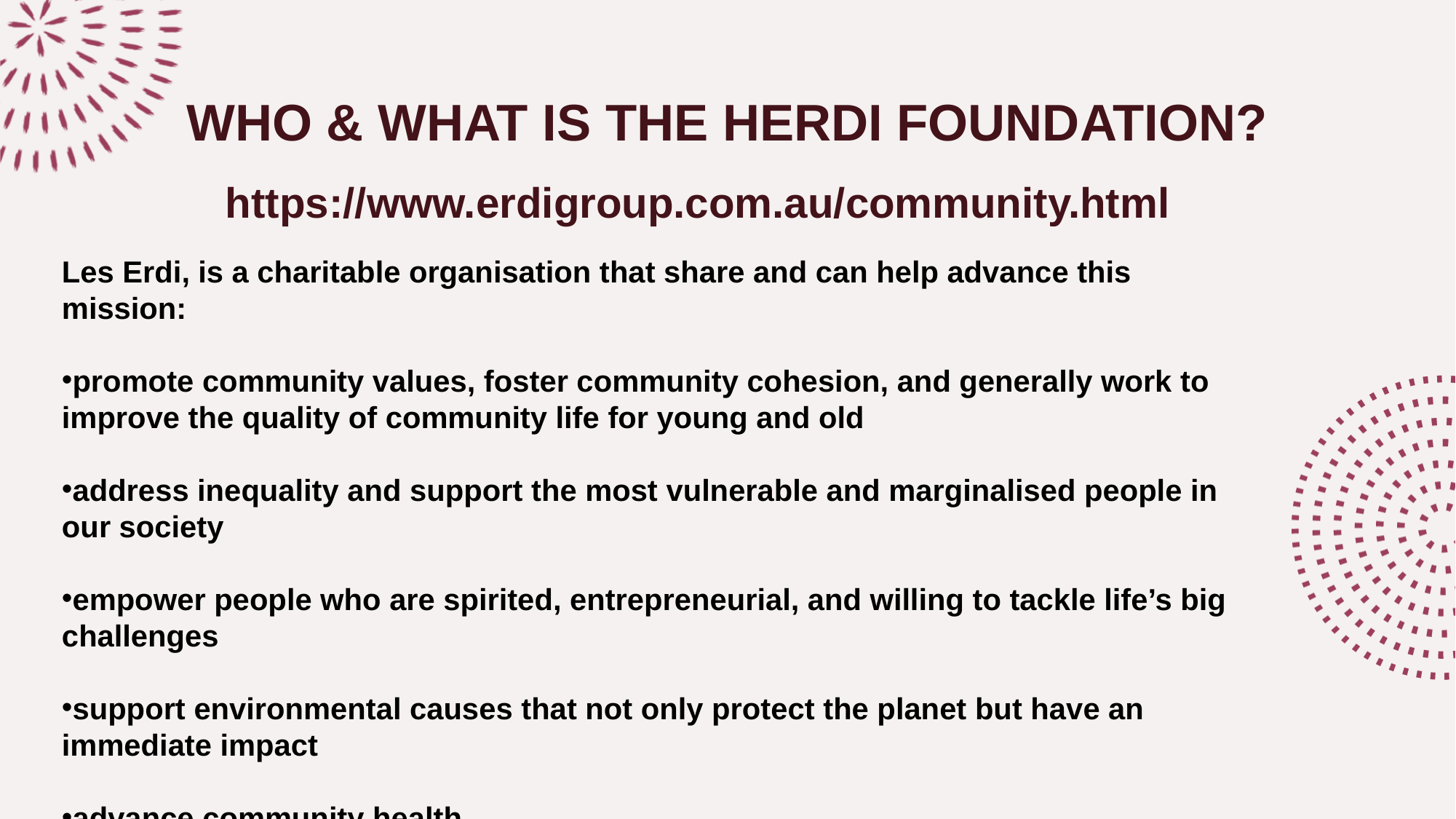

# WHO & WHAT IS THE HERDI FOUNDATION?
https://www.erdigroup.com.au/community.html
Les Erdi, is a charitable organisation that share and can help advance this mission:

promote community values, foster community cohesion, and generally work to improve the quality of community life for young and old

address inequality and support the most vulnerable and marginalised people in our society

empower people who are spirited, entrepreneurial, and willing to tackle life’s big challenges

support environmental causes that not only protect the planet but have an immediate impact

advance community health

The Erdi Foundation is committed to the values of caring, equality, integrity, excellence, and better practice.